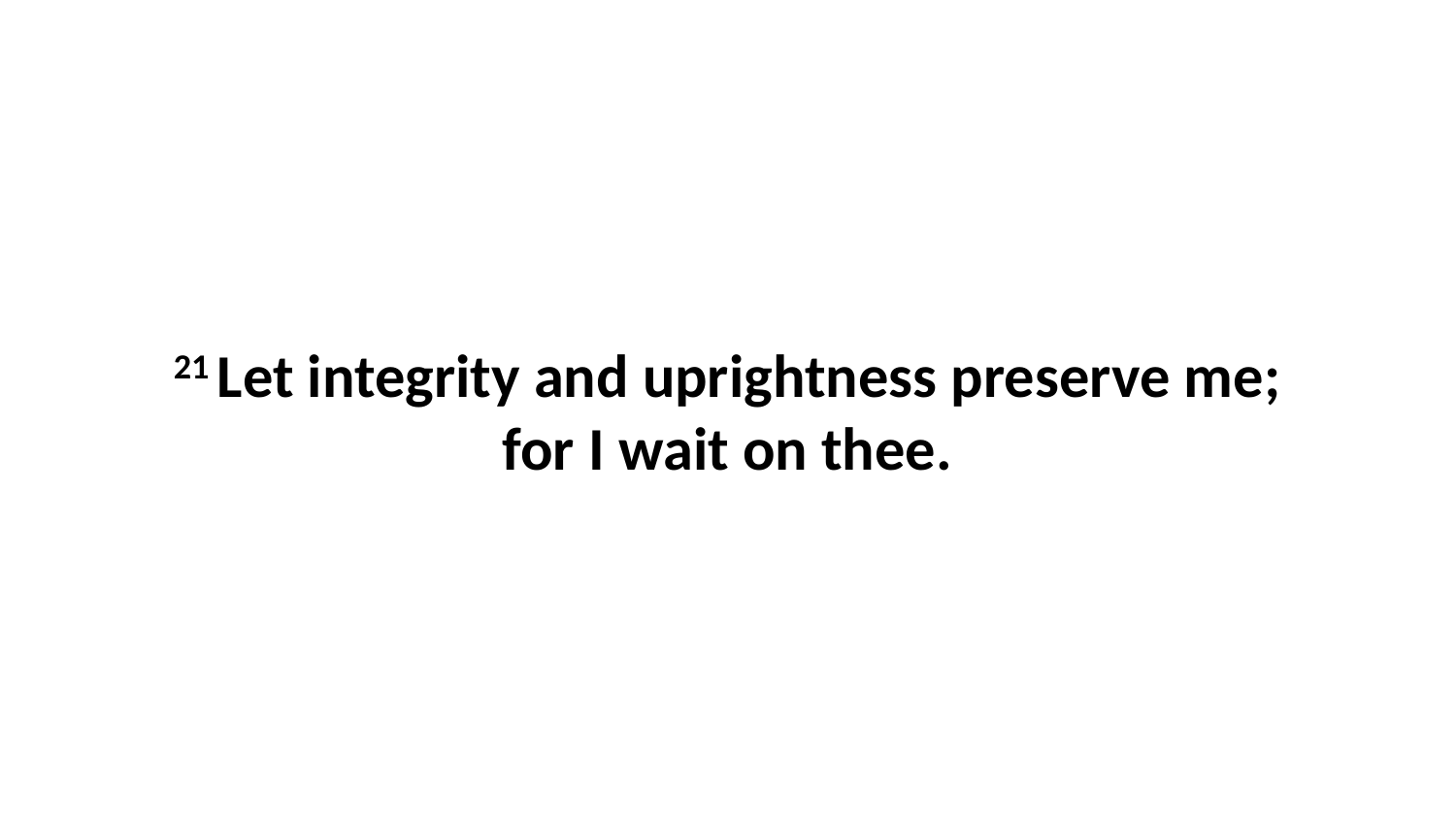

21 Let integrity and uprightness preserve me; for I wait on thee.